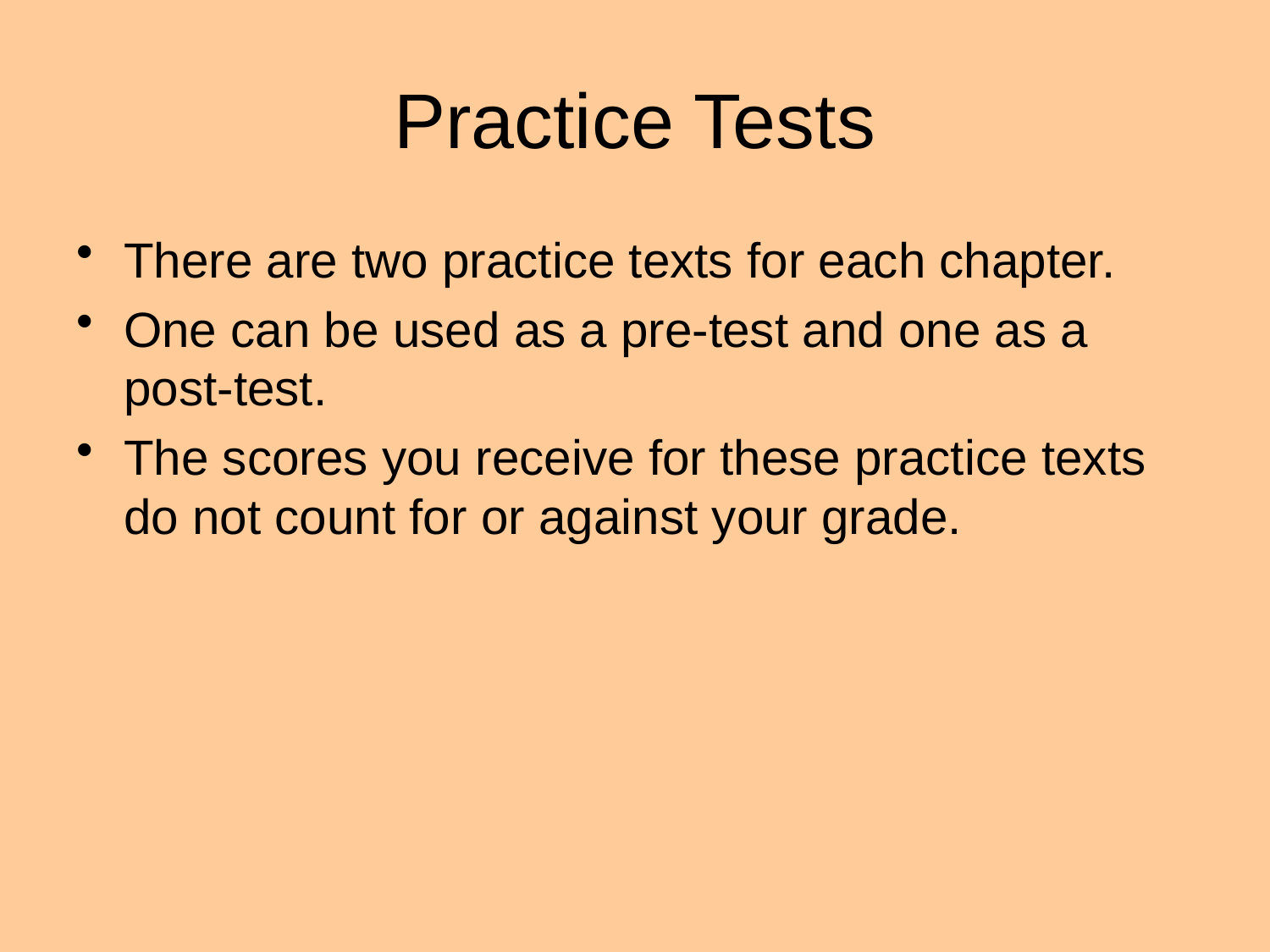

# Practice Tests
There are two practice texts for each chapter.
One can be used as a pre-test and one as a post-test.
The scores you receive for these practice texts do not count for or against your grade.